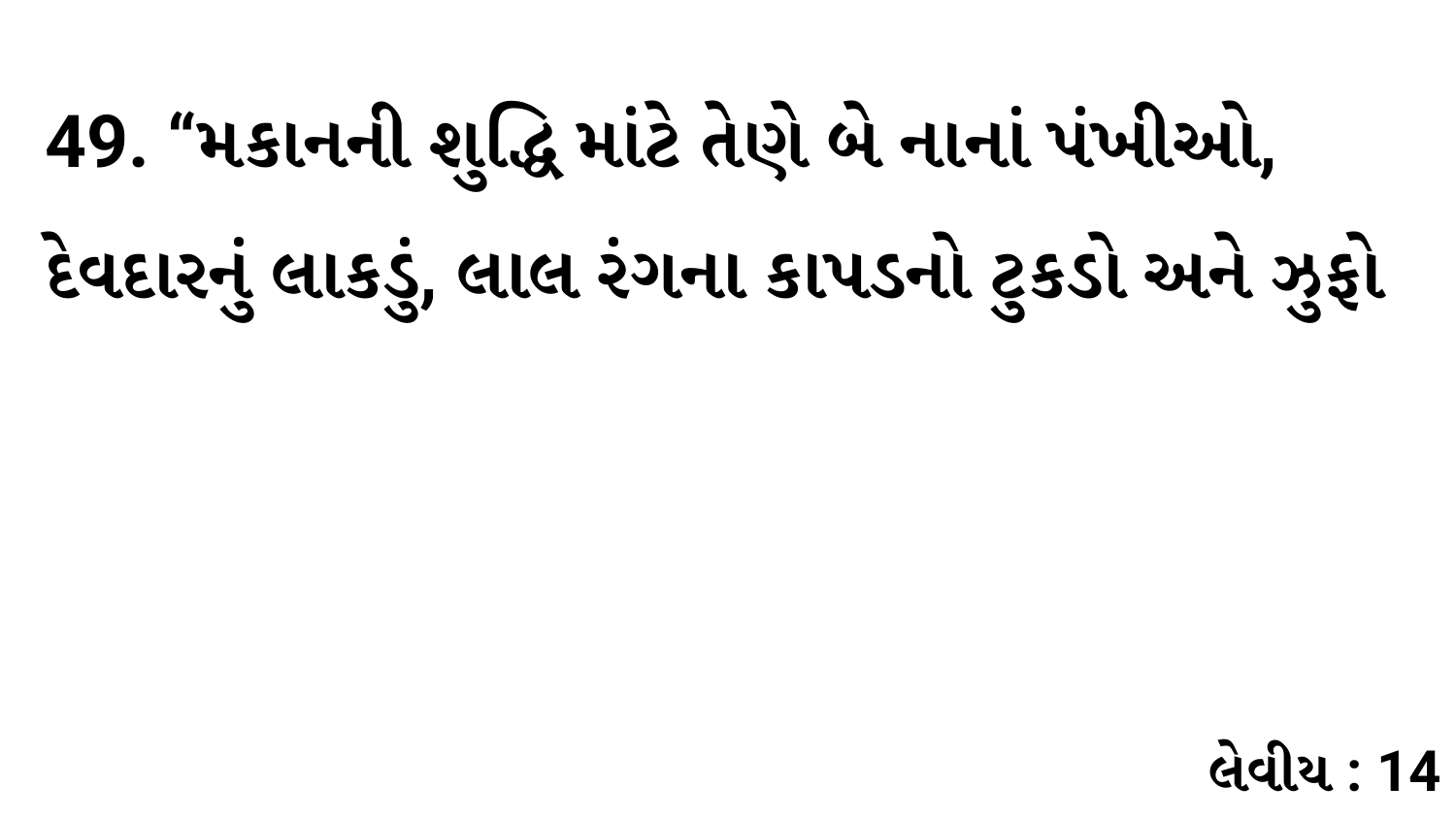

49. “મકાનની શુદ્ધિ માંટે તેણે બે નાનાં પંખીઓ, દેવદારનું લાકડું, લાલ રંગના કાપડનો ટુકડો અને ઝુફો
લેવીય : 14